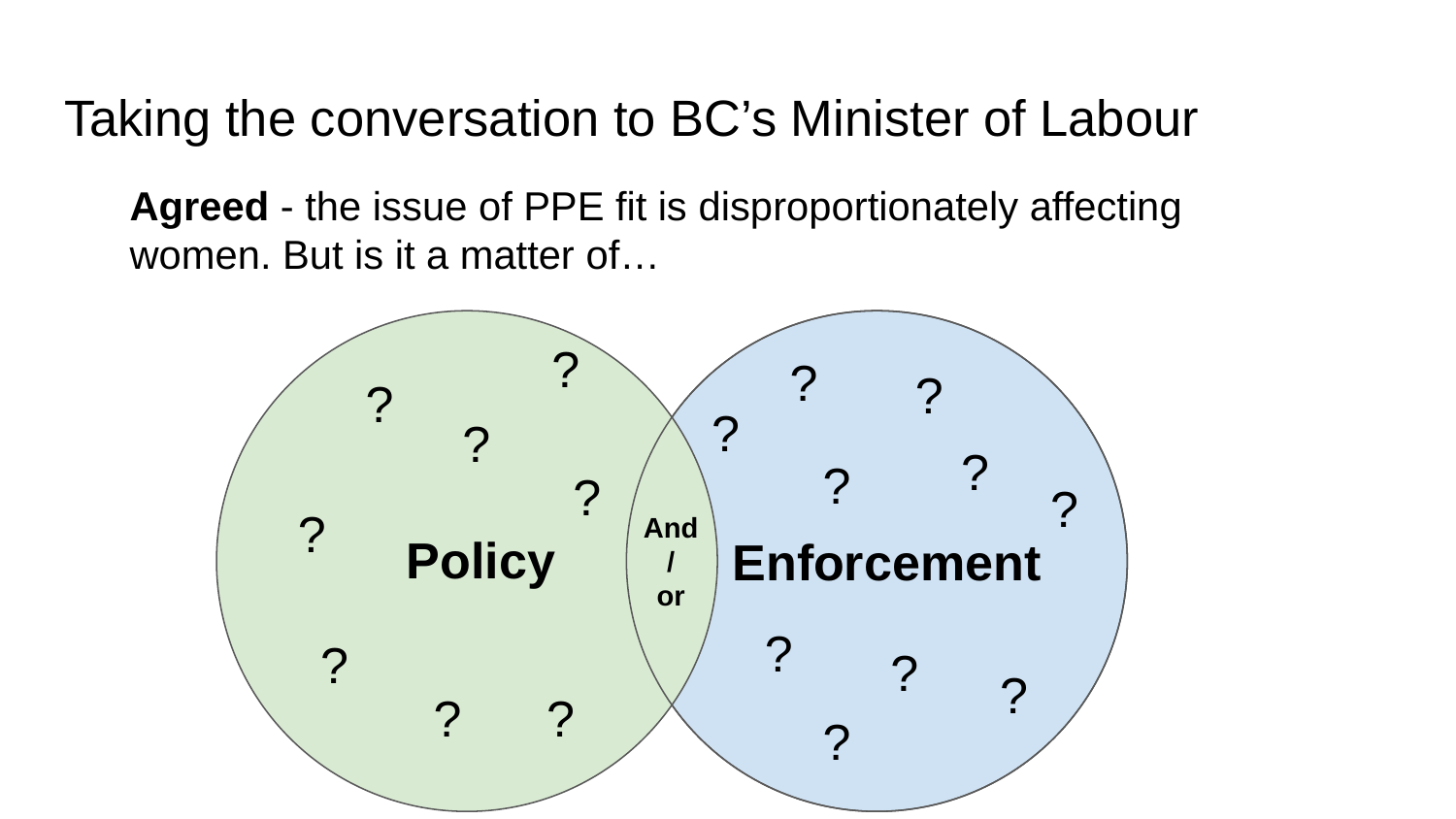

# Taking the conversation to BC’s Minister of Labour
Agreed - the issue of PPE fit is disproportionately affecting women. But is it a matter of…

Policy

?
?
?
?
?
?
?
?
?
?
?
And
/
or
Enforcement
?
?
?
?
?
?
?